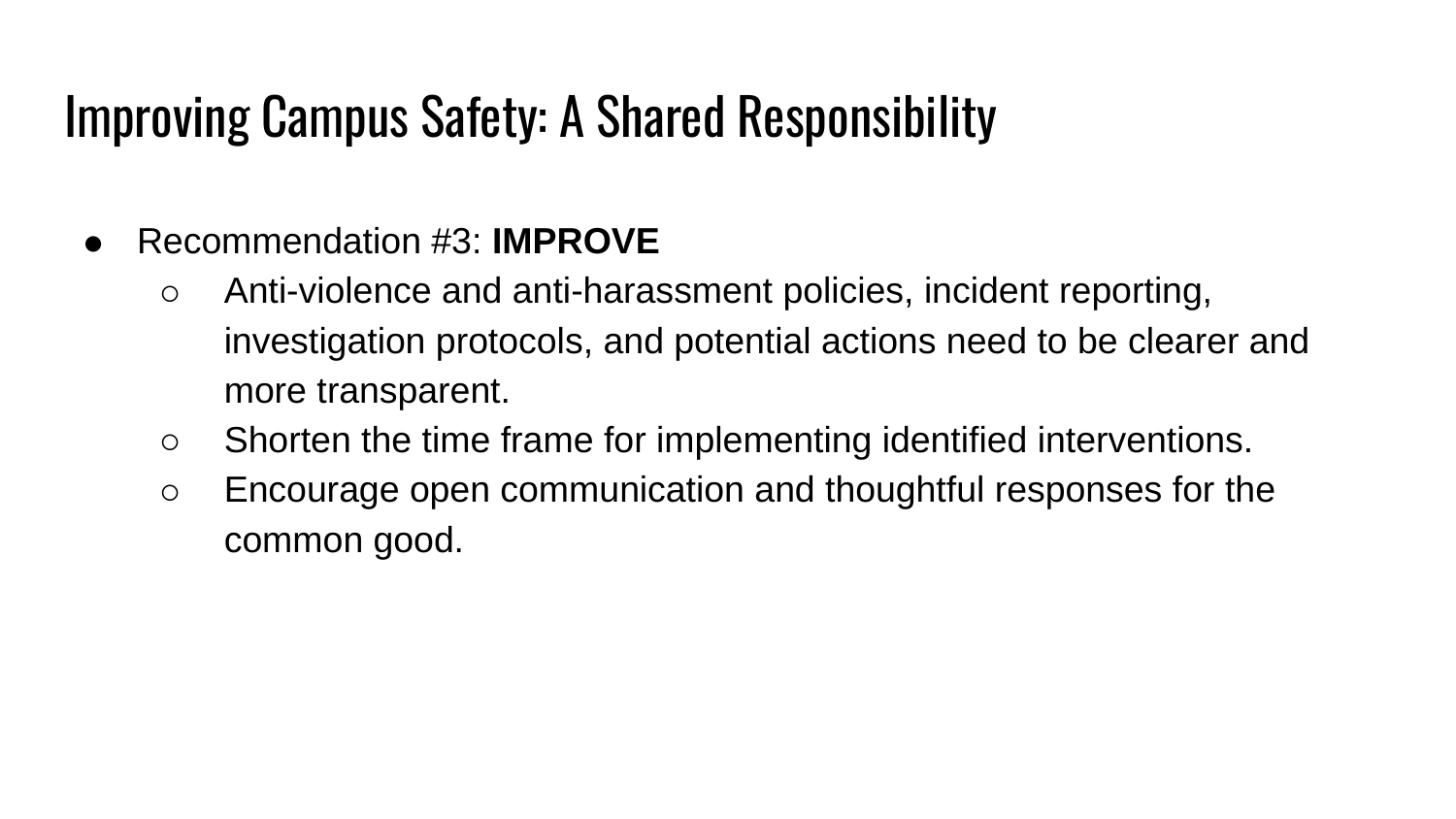

# Improving Campus Safety: A Shared Responsibility

Recommendation #3: IMPROVE
Anti-violence and anti-harassment policies, incident reporting, investigation protocols, and potential actions need to be clearer and more transparent.
Shorten the time frame for implementing identified interventions.
Encourage open communication and thoughtful responses for the common good.